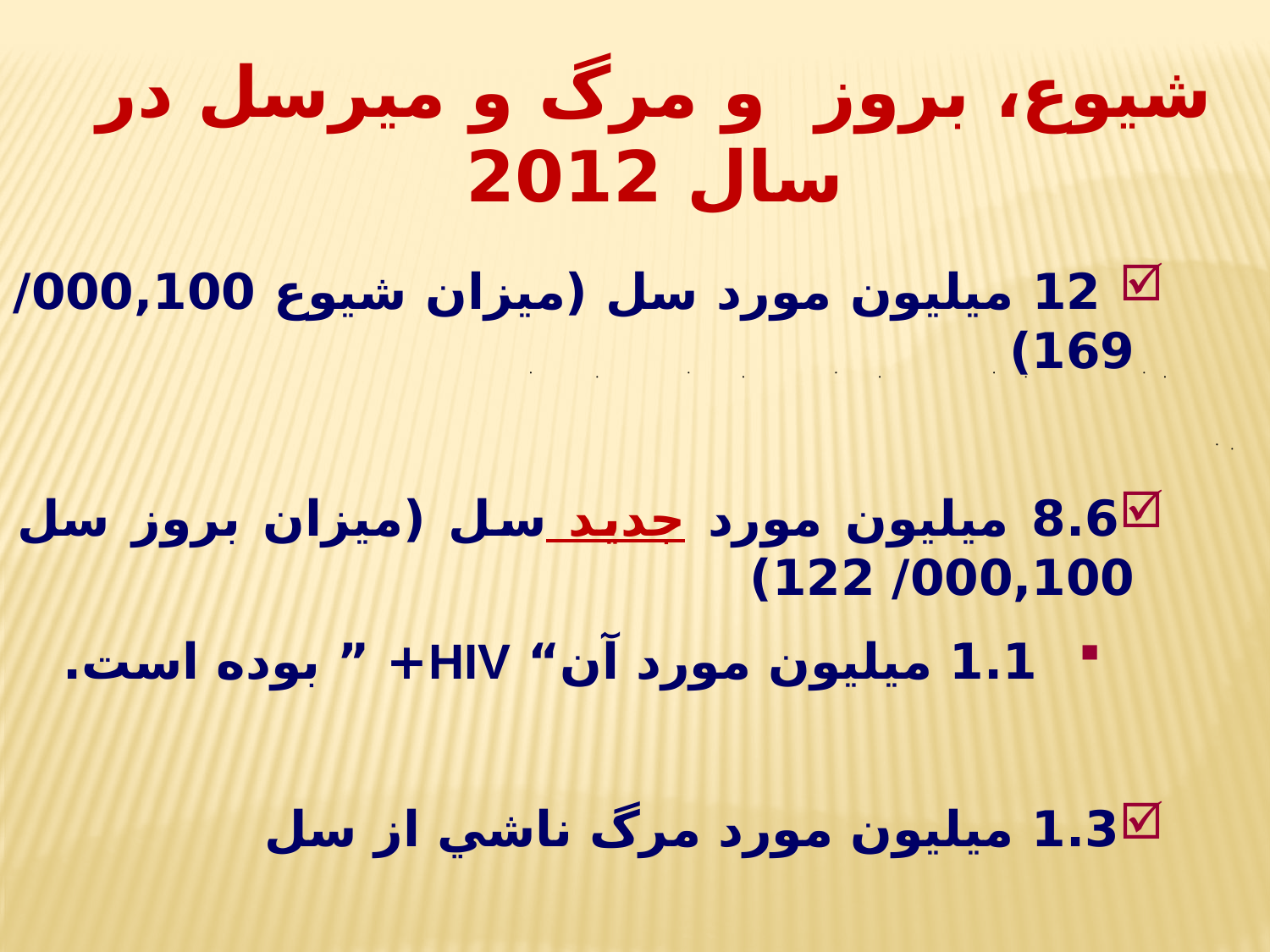

شيوع، بروز  و مرگ و ميرسل در سال 2012

 12 ميليون مورد سل (ميزان شيوع 000,100/ 169)

8.6 ميليون مورد جديد سل (ميزان بروز سل 000,100/ 122)
  1.1 ميليون مورد آن“ HIV+ ” بوده است.

1.3 ميليون مورد مرگ ناشي از سل